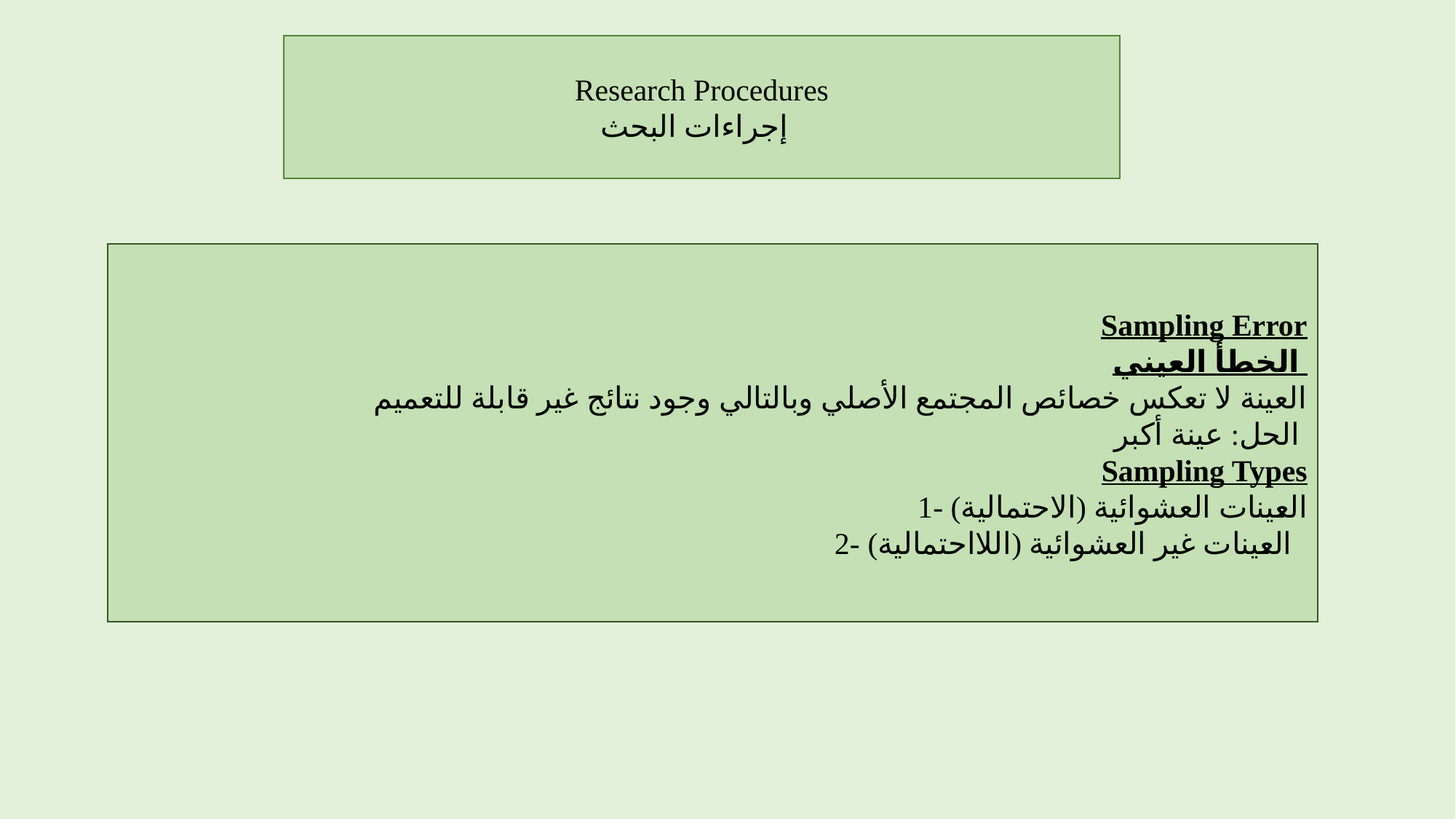

Research Procedures
إجراءات البحث
Sampling Error
الخطأ العيني
العينة لا تعكس خصائص المجتمع الأصلي وبالتالي وجود نتائج غير قابلة للتعميم
 الحل: عينة أكبر
Sampling Types
1- العينات العشوائية (الاحتمالية)
2- العينات غير العشوائية (اللااحتمالية)